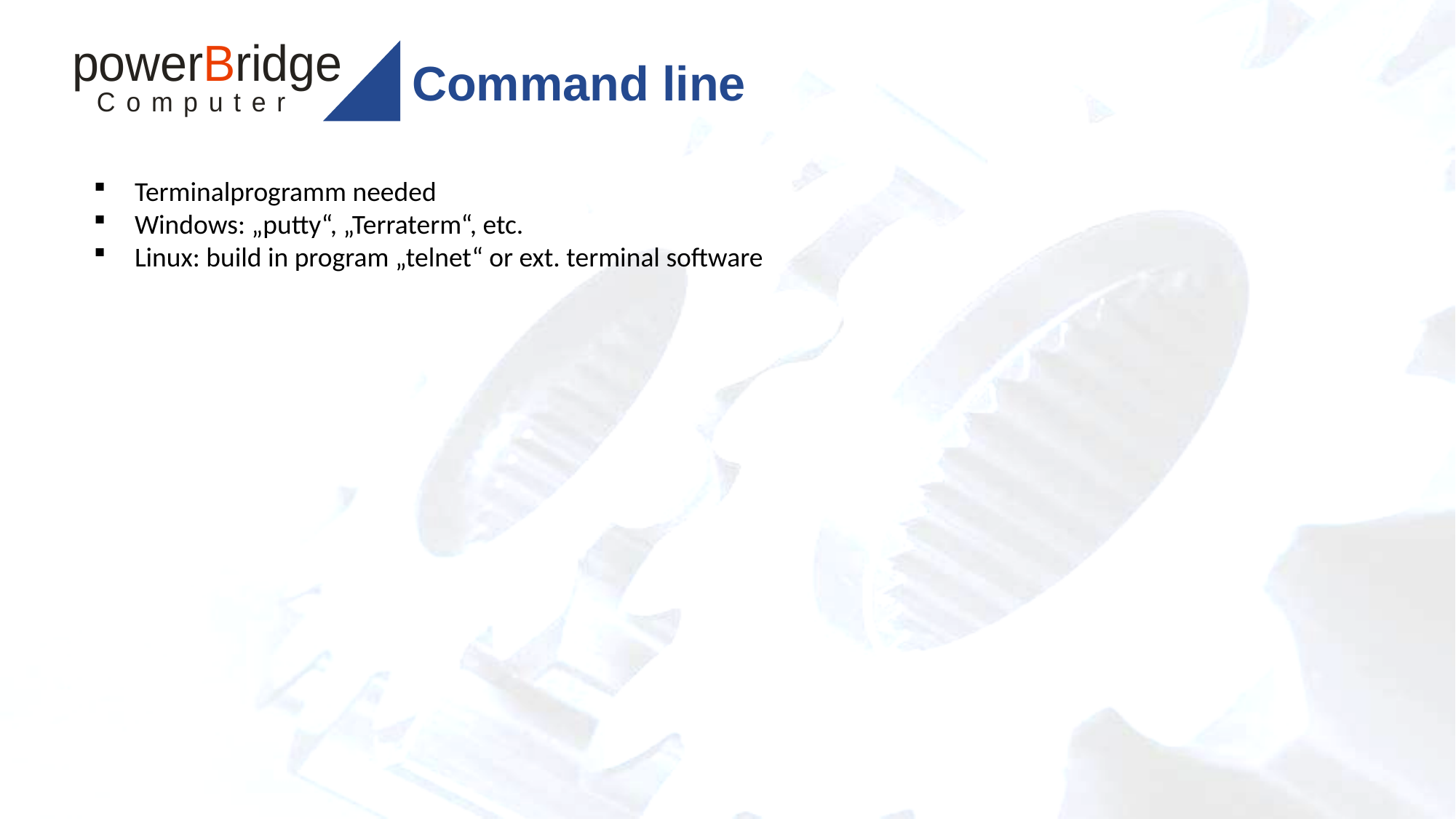

# Command line
Terminalprogramm needed
Windows: „putty“, „Terraterm“, etc.
Linux: build in program „telnet“ or ext. terminal software